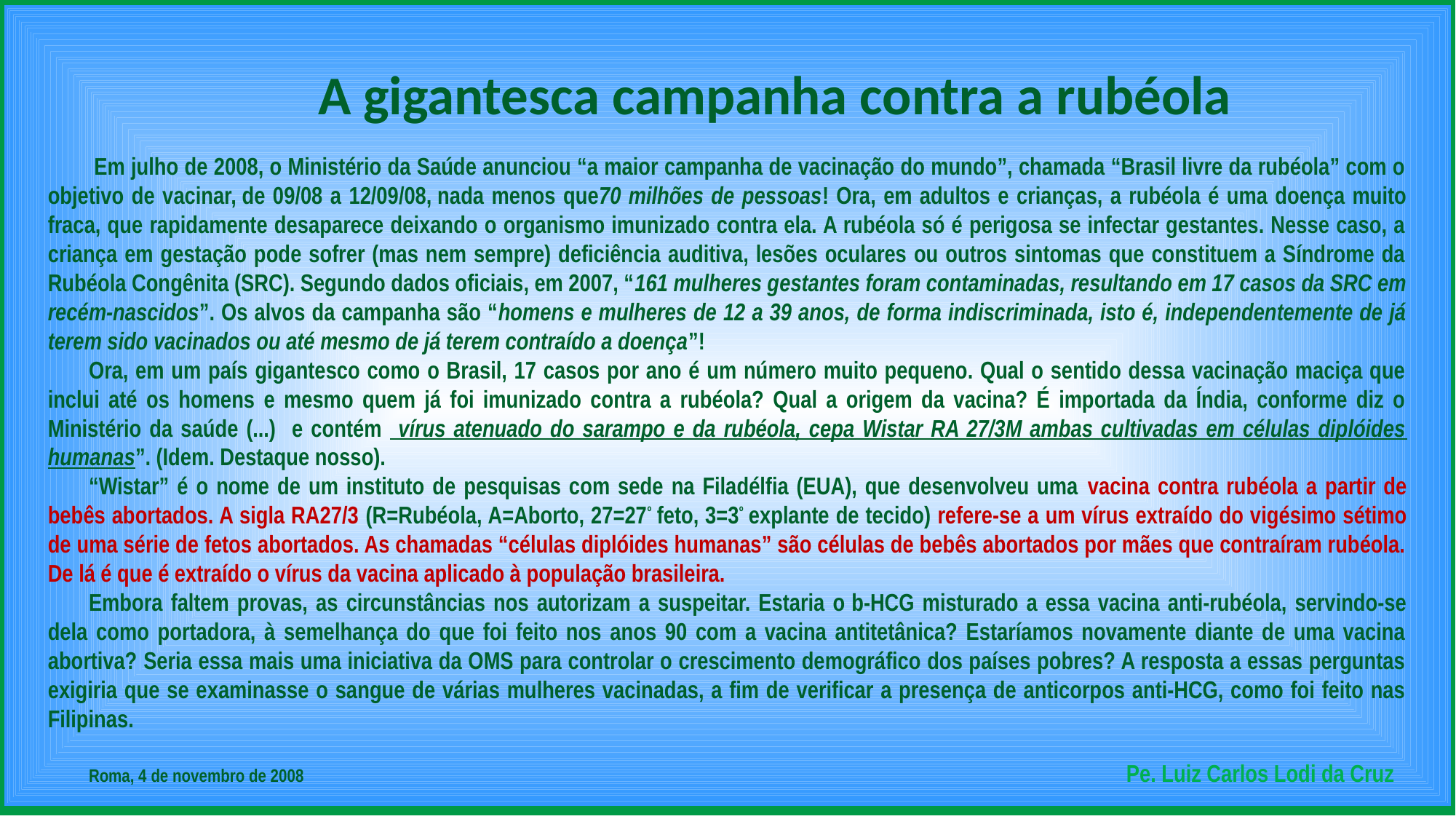

A gigantesca campanha contra a rubéola

 Em julho de 2008, o Ministério da Saúde anunciou “a maior campanha de vacinação do mundo”, chamada “Brasil livre da rubéola” com o objetivo de vacinar, de 09/08 a 12/09/08, nada menos que70 milhões de pessoas! Ora, em adultos e crianças, a rubéola é uma doença muito fraca, que rapidamente desaparece deixando o organismo imunizado contra ela. A rubéola só é perigosa se infectar gestantes. Nesse caso, a criança em gestação pode sofrer (mas nem sempre) deficiência auditiva, lesões oculares ou outros sintomas que constituem a Síndrome da Rubéola Congênita (SRC). Segundo dados oficiais, em 2007, “161 mulheres gestantes foram contaminadas, resultando em 17 casos da SRC em recém-nascidos”. Os alvos da campanha são “homens e mulheres de 12 a 39 anos, de forma indiscriminada, isto é, independentemente de já terem sido vacinados ou até mesmo de já terem contraído a doença”!
Ora, em um país gigantesco como o Brasil, 17 casos por ano é um número muito pequeno. Qual o sentido dessa vacinação maciça que inclui até os homens e mesmo quem já foi imunizado contra a rubéola? Qual a origem da vacina? É importada da Índia, conforme diz o Ministério da saúde (...)  e contém  vírus atenuado do sarampo e da rubéola, cepa Wistar RA 27/3M ambas cultivadas em células diplóides humanas”. (Idem. Destaque nosso).
“Wistar” é o nome de um instituto de pesquisas com sede na Filadélfia (EUA), que desenvolveu uma vacina contra rubéola a partir de bebês abortados. A sigla RA27/3 (R=Rubéola, A=Aborto, 27=27º feto, 3=3º explante de tecido) refere-se a um vírus extraído do vigésimo sétimo de uma série de fetos abortados. As chamadas “células diplóides humanas” são células de bebês abortados por mães que contraíram rubéola. De lá é que é extraído o vírus da vacina aplicado à população brasileira.
Embora faltem provas, as circunstâncias nos autorizam a suspeitar. Estaria o b-HCG misturado a essa vacina anti-rubéola, servindo-se dela como portadora, à semelhança do que foi feito nos anos 90 com a vacina antitetânica? Estaríamos novamente diante de uma vacina abortiva? Seria essa mais uma iniciativa da OMS para controlar o crescimento demográfico dos países pobres? A resposta a essas perguntas exigiria que se examinasse o sangue de várias mulheres vacinadas, a fim de verificar a presença de anticorpos anti-HCG, como foi feito nas Filipinas.

Roma, 4 de novembro de 2008                                                                                                                                                        Pe. Luiz Carlos Lodi da Cruz
Pe. Luiz Carlos Lodi da Cruz